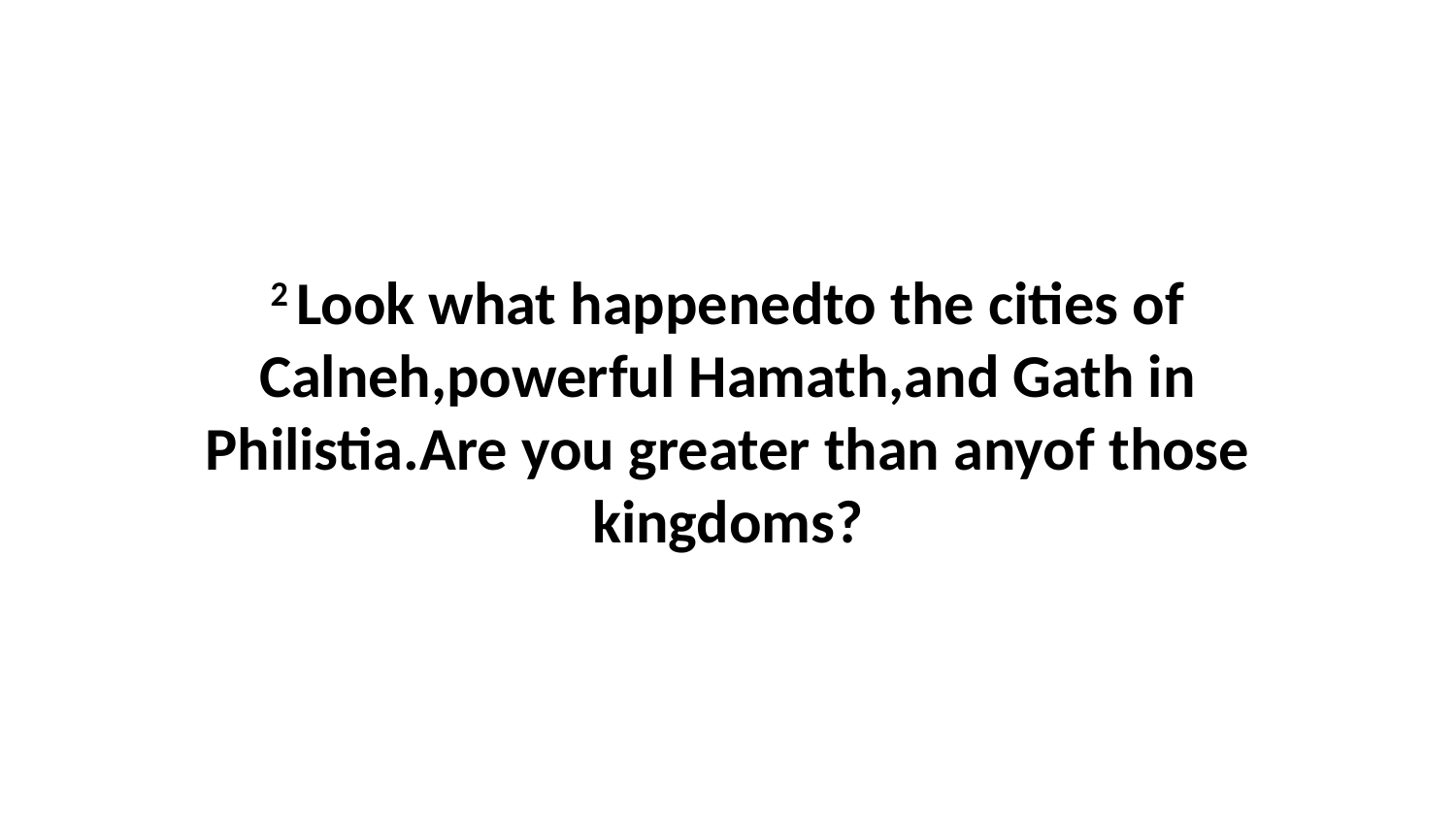

2 Look what happenedto the cities of Calneh,powerful Hamath,and Gath in Philistia.Are you greater than anyof those kingdoms?